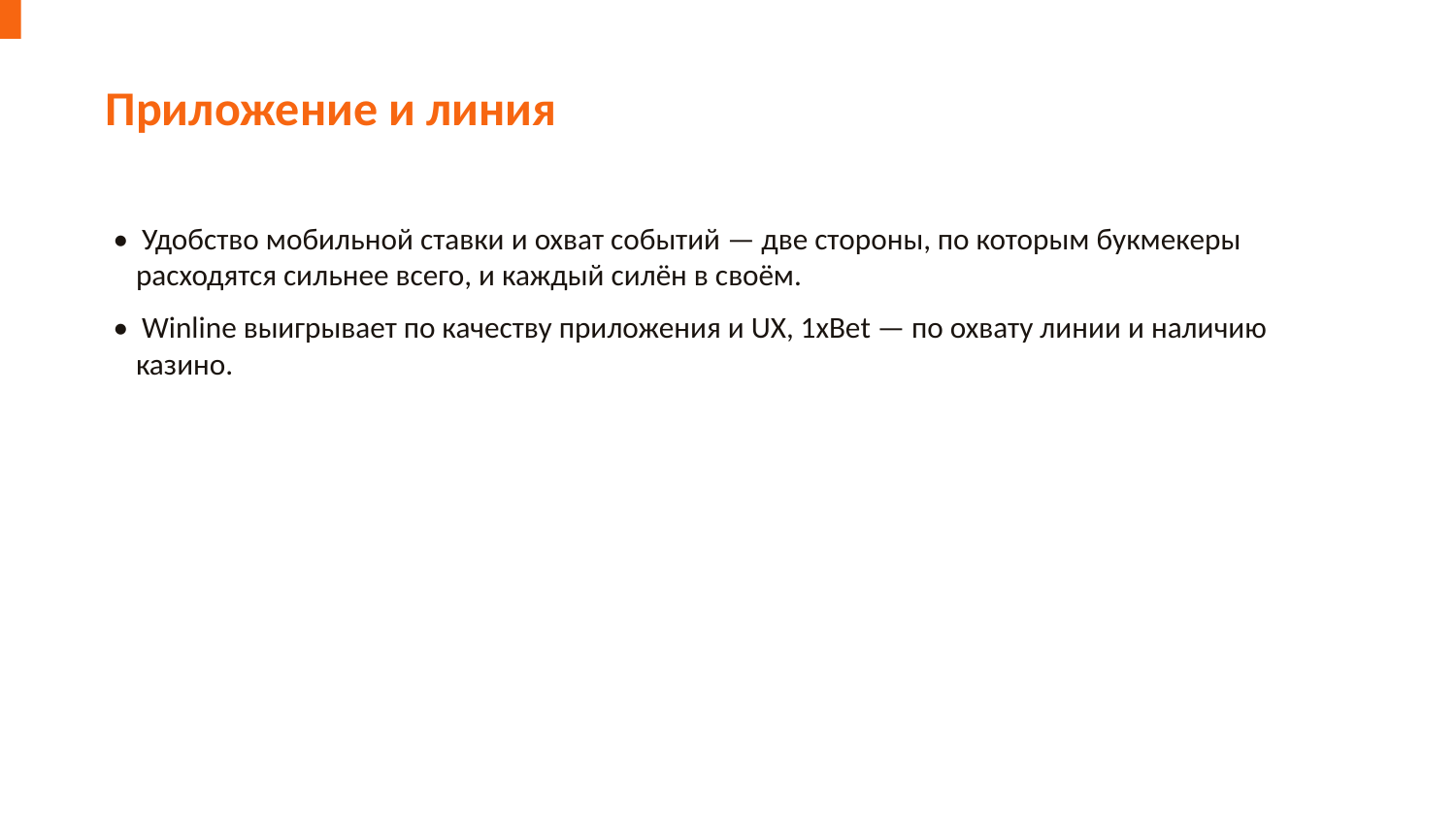

Приложение и линия
•  Удобство мобильной ставки и охват событий — две стороны, по которым букмекеры расходятся сильнее всего, и каждый силён в своём.
•  Winline выигрывает по качеству приложения и UX, 1xBet — по охвату линии и наличию казино.